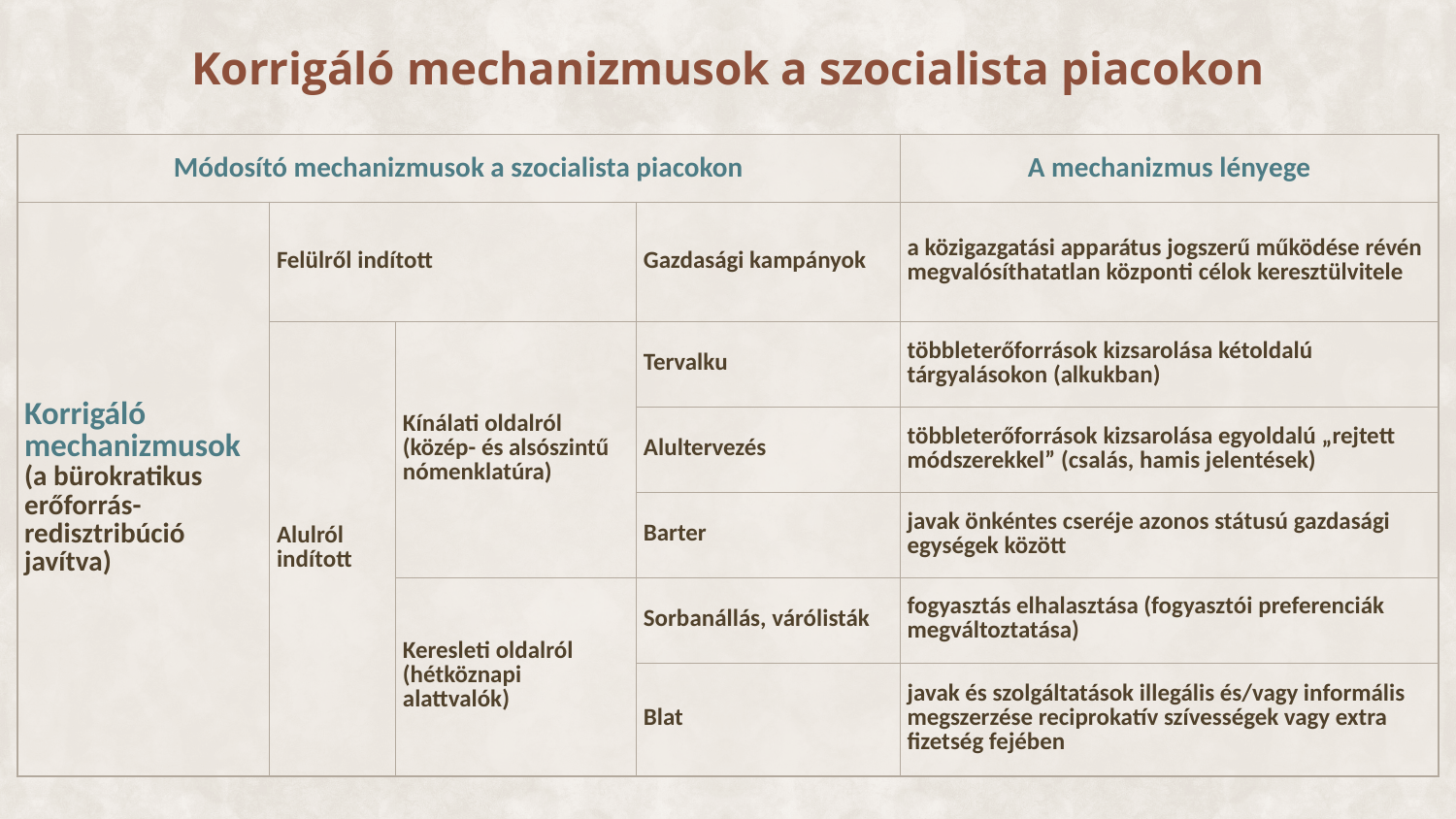

# Korrigáló mechanizmusok a szocialista piacokon
| Módosító mechanizmusok a szocialista piacokon |  |  |  | A mechanizmus lényege |
| --- | --- | --- | --- | --- |
| Korrigáló mechanizmusok (a bürokratikus erőforrás-redisztribúció javítva) | Felülről indított |  | Gazdasági kampányok | a közigazgatási apparátus jogszerű működése révén megvalósíthatatlan központi célok keresztülvitele |
|  | Alulról indított | Kínálati oldalról (közép- és alsószintű nómenklatúra) | Tervalku | többleterőforrások kizsarolása kétoldalú tárgyalásokon (alkukban) |
|  |  |  | Alultervezés | többleterőforrások kizsarolása egyoldalú „rejtett módszerekkel” (csalás, hamis jelentések) |
|  |  |  | Barter | javak önkéntes cseréje azonos státusú gazdasági egységek között |
|  |  | Keresleti oldalról (hétköznapi alattvalók) | Sorbanállás, várólisták | fogyasztás elhalasztása (fogyasztói preferenciák megváltoztatása) |
|  |  |  | Blat | javak és szolgáltatások illegális és/vagy informális megszerzése reciprokatív szívességek vagy extra fizetség fejében |